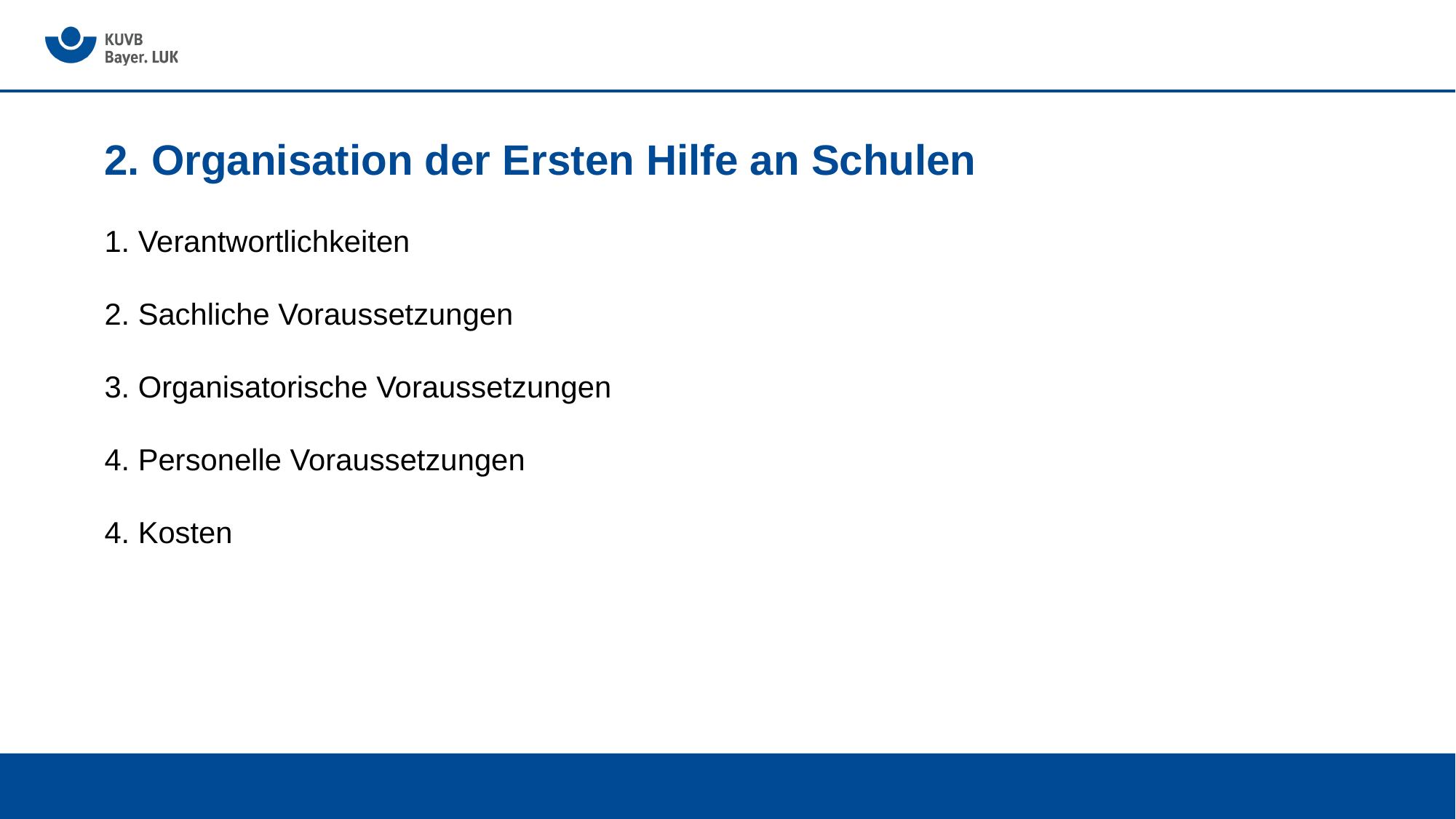

# 2. Organisation der Ersten Hilfe an Schulen
1. Verantwortlichkeiten

2. Sachliche Voraussetzungen

3. Organisatorische Voraussetzungen

4. Personelle Voraussetzungen

4. Kosten